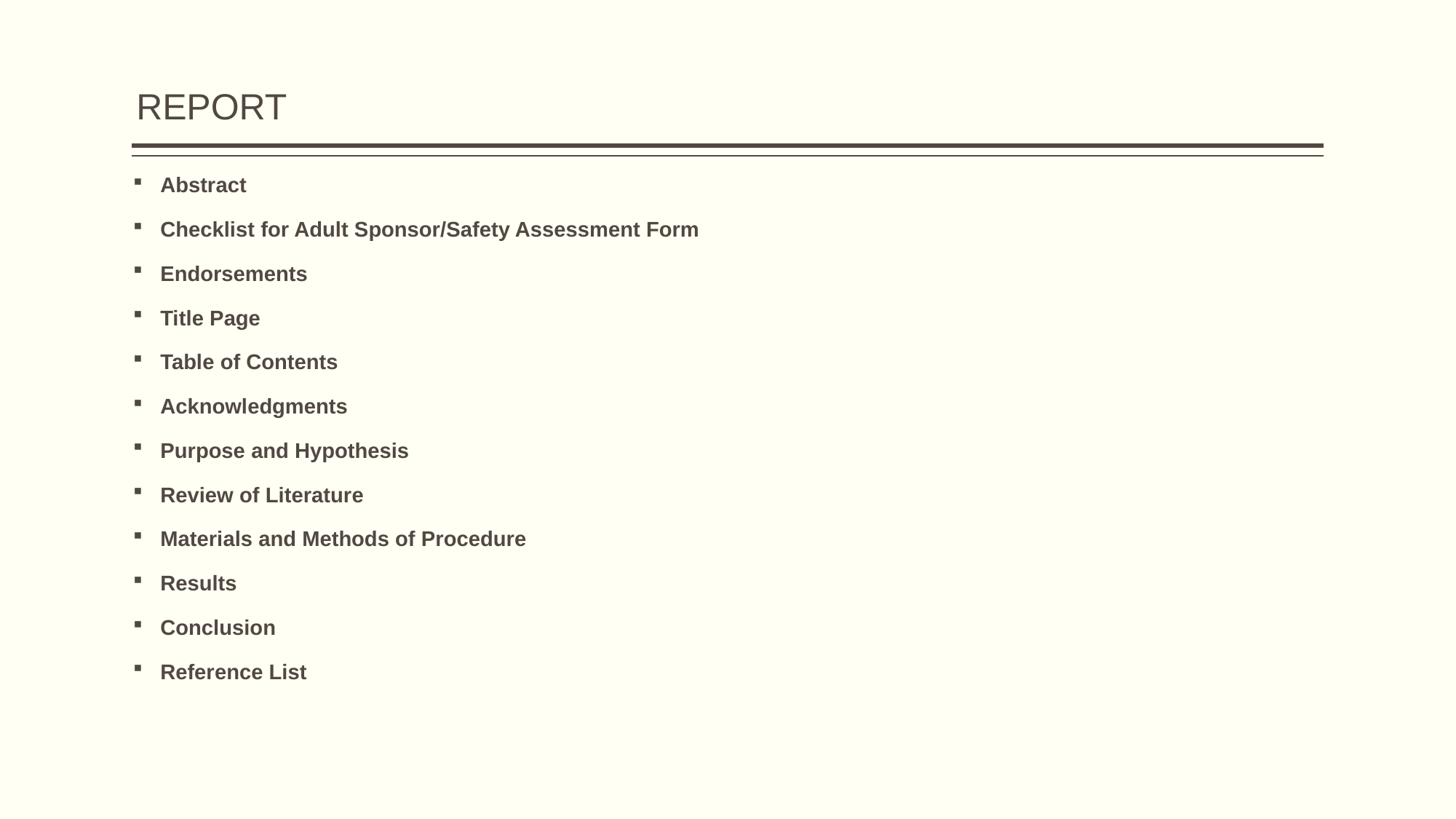

# REPORT
Abstract
Checklist for Adult Sponsor/Safety Assessment Form
Endorsements
Title Page
Table of Contents
Acknowledgments
Purpose and Hypothesis
Review of Literature
Materials and Methods of Procedure
Results
Conclusion
Reference List